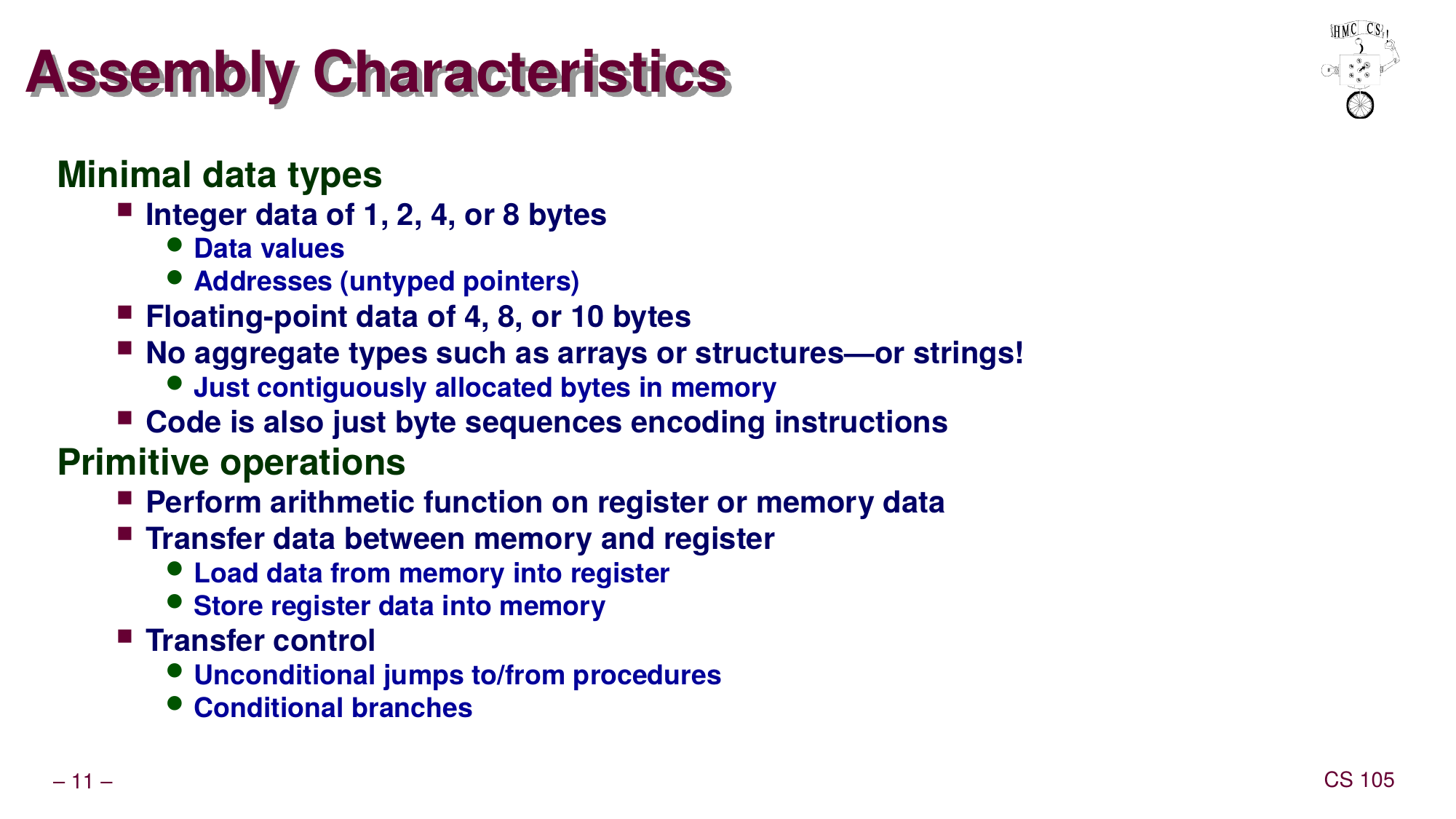

# Assembly Characteristics
Minimal data types
Integer data of 1, 2, 4, or 8 bytes
Data values
Addresses (untyped pointers)
Floating-point data of 4, 8, or 10 bytes
No aggregate types such as arrays or structures—or strings!
Just contiguously allocated bytes in memory
Code is also just byte sequences encoding instructions
Primitive operations
Perform arithmetic function on register or memory data
Transfer data between memory and register
Load data from memory into register
Store register data into memory
Transfer control
Unconditional jumps to/from procedures
Conditional branches